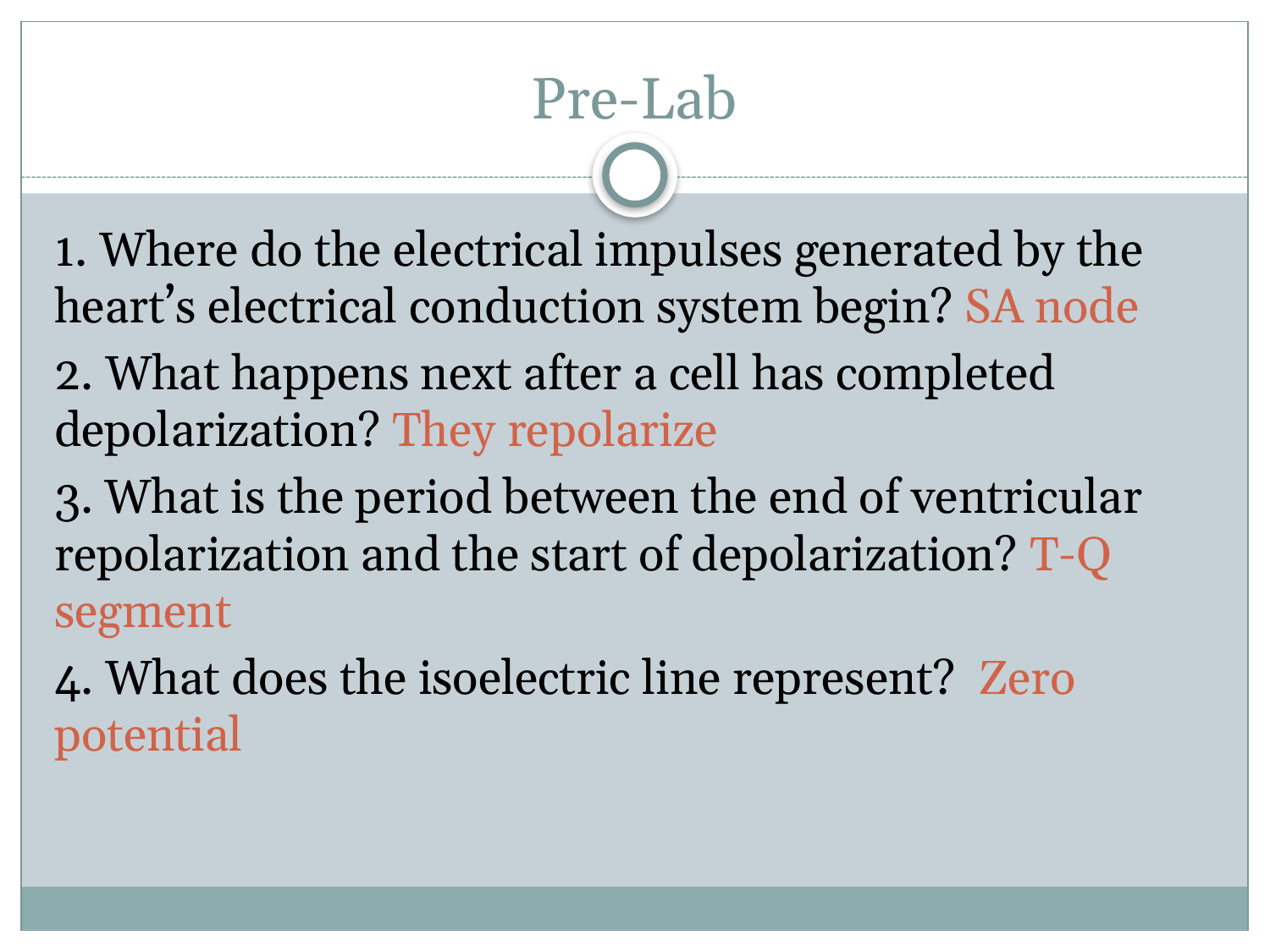

# Pre-Lab
1. Where do the electrical impulses generated by the heart’s electrical conduction system begin? SA node
2. What happens next after a cell has completed depolarization? They repolarize
3. What is the period between the end of ventricular repolarization and the start of depolarization? T-Q segment
4. What does the isoelectric line represent?  Zero potential